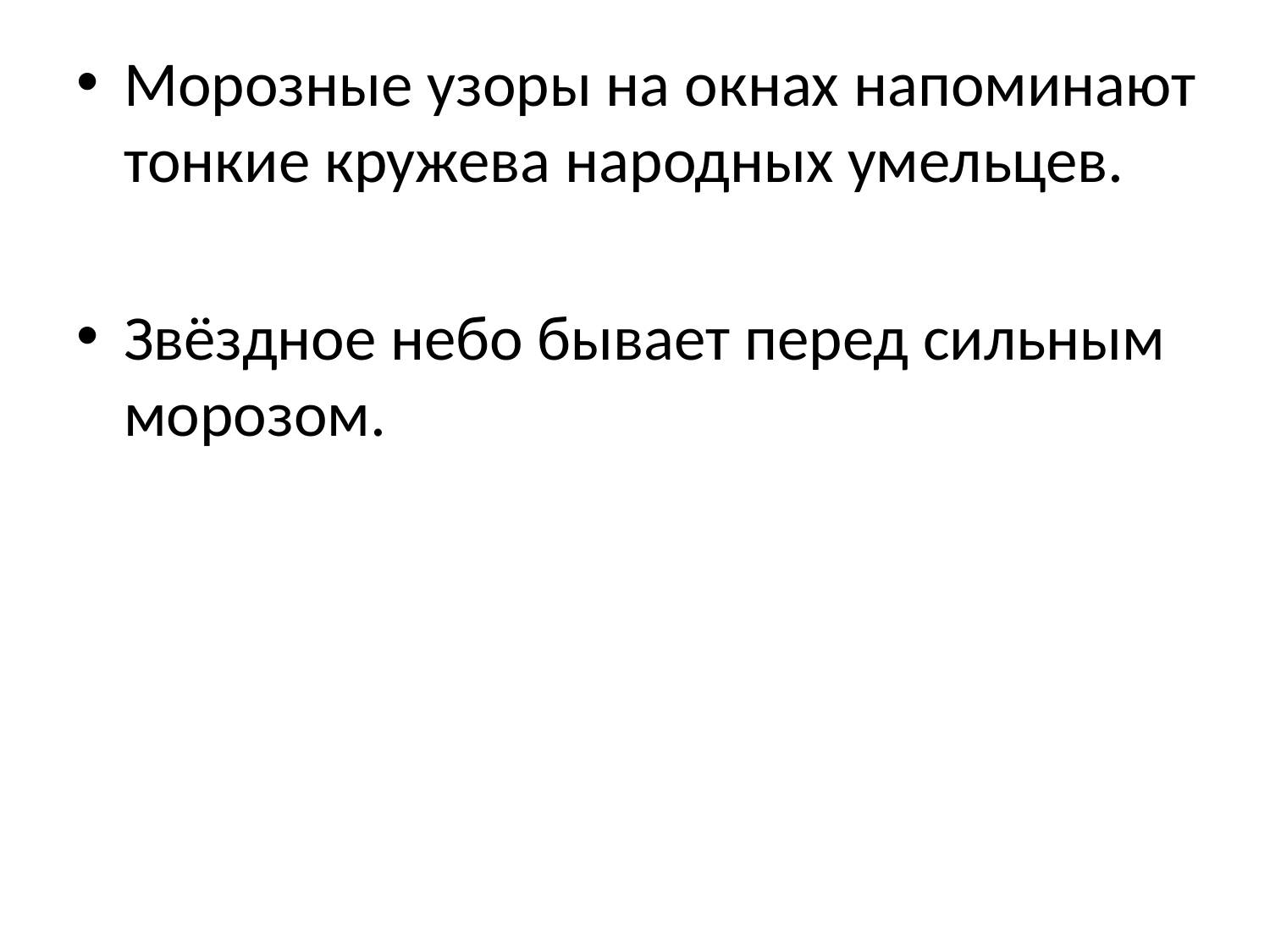

Морозные узоры на окнах напоминают тонкие кружева народных умельцев.

Звёздное небо бывает перед сильным морозом.